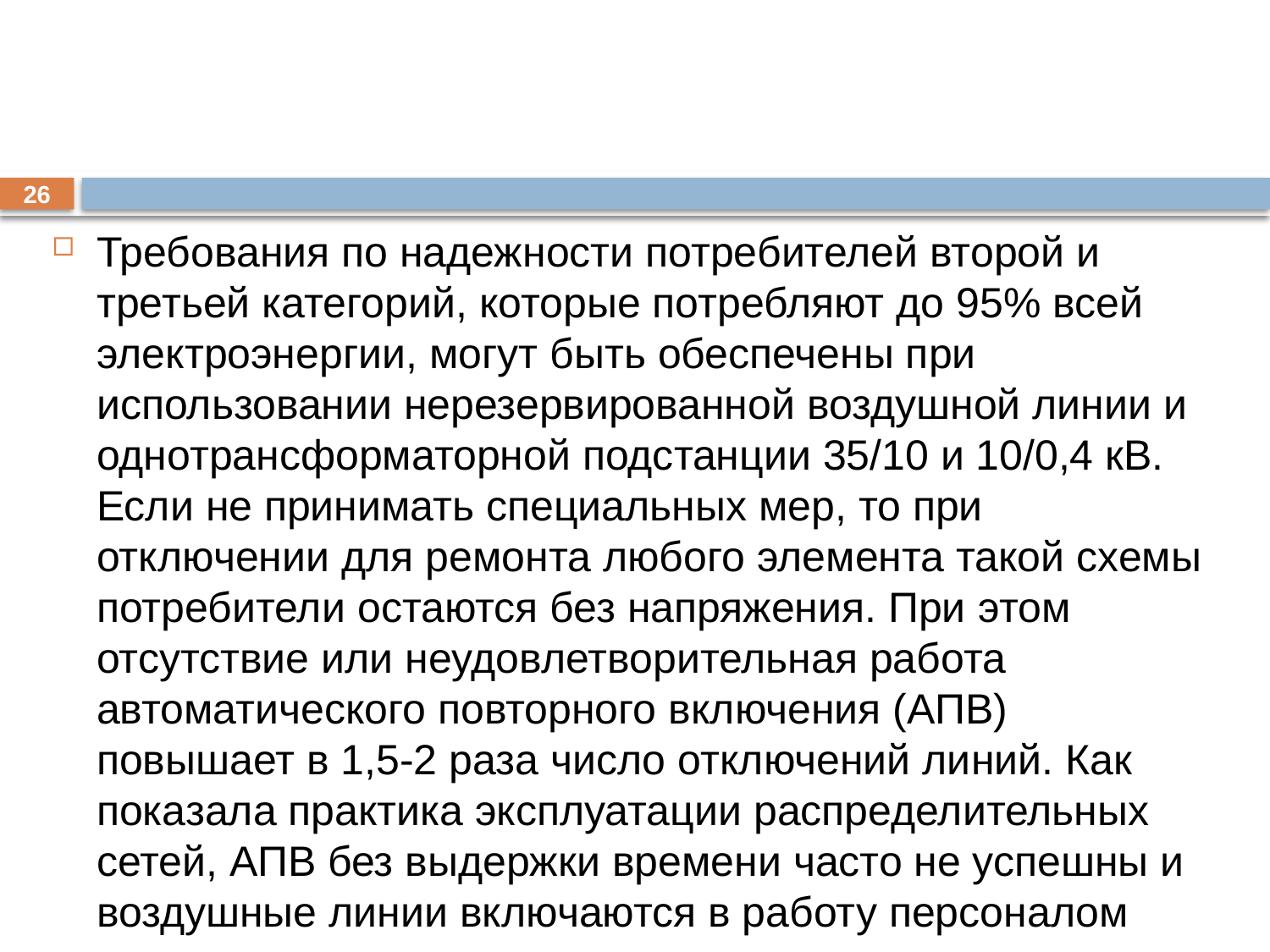

#
26
Требования по надежности потребителей второй и третьей категорий, которые потребляют до 95% всей электроэнергии, могут быть обеспечены при использовании нерезервированной воздушной линии и однотрансформаторной подстанции 35/10 и 10/0,4 кВ. Если не принимать специальных мер, то при отключении для ремонта любого элемента такой схемы потребители остаются без напряжения. При этом отсутствие или неудовлетворительная работа автоматического повторного включения (АПВ) повышает в 1,5-2 раза число отключений линий. Как показала практика эксплуатации распределительных сетей, АПВ без выдержки времени часто не успешны и воздушные линии включаются в работу персоналом вручную.